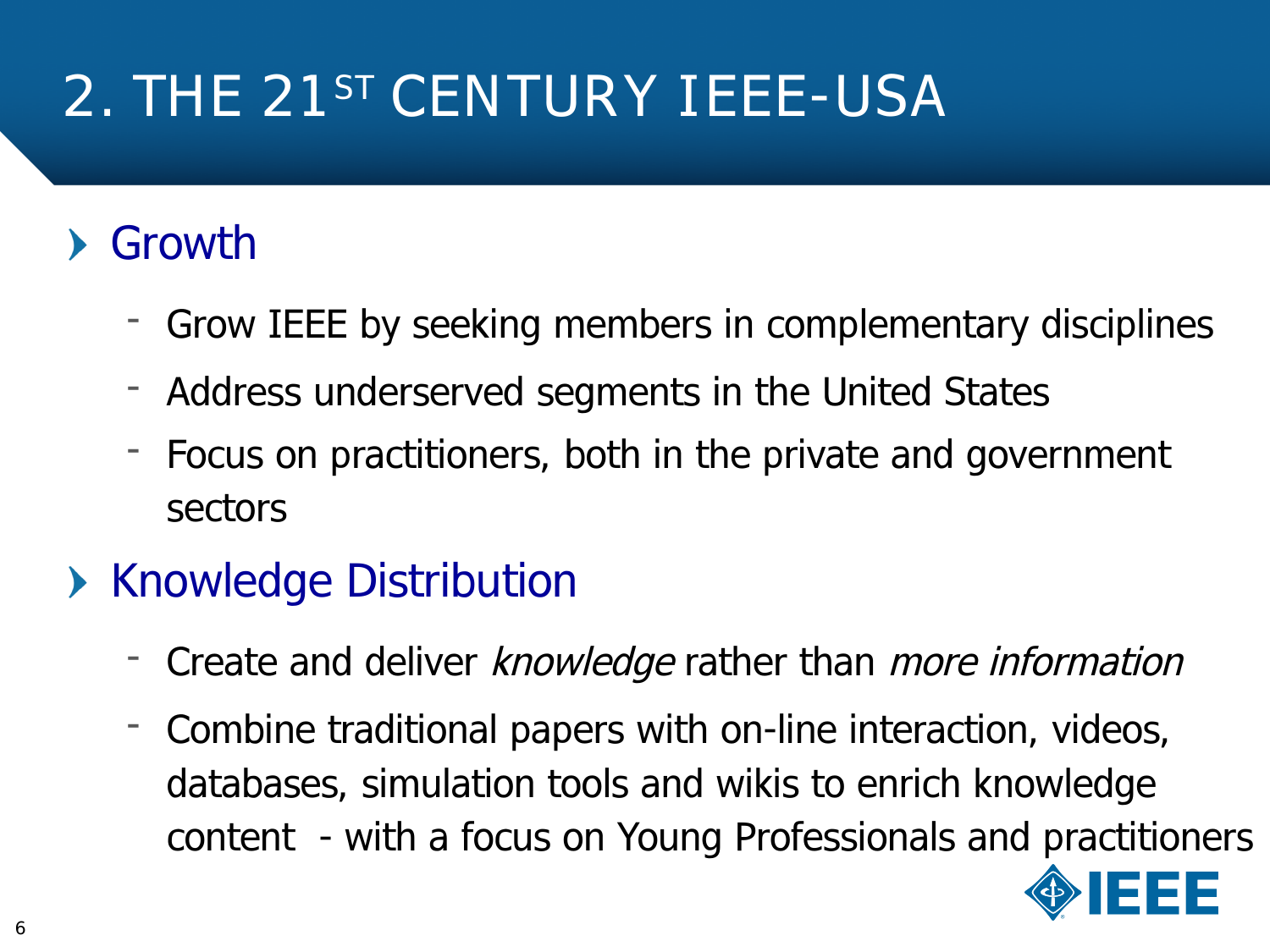

# 2. The 21st Century IEEE-USA
Growth
Grow IEEE by seeking members in complementary disciplines
Address underserved segments in the United States
Focus on practitioners, both in the private and government sectors
Knowledge Distribution
Create and deliver knowledge rather than more information
Combine traditional papers with on-line interaction, videos, databases, simulation tools and wikis to enrich knowledge content  - with a focus on Young Professionals and practitioners
6